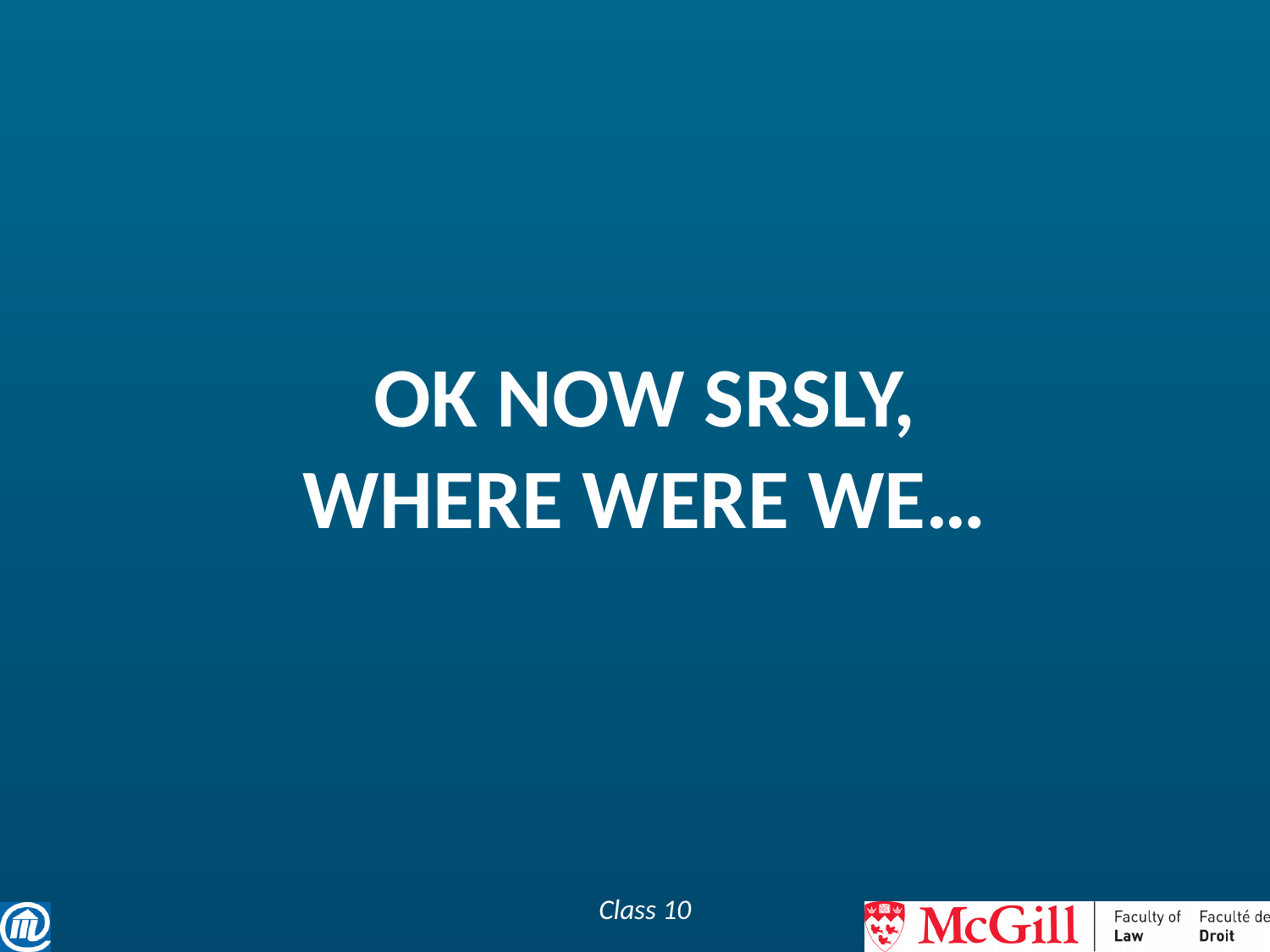

# Ok now srsly, where were we…
Class 10